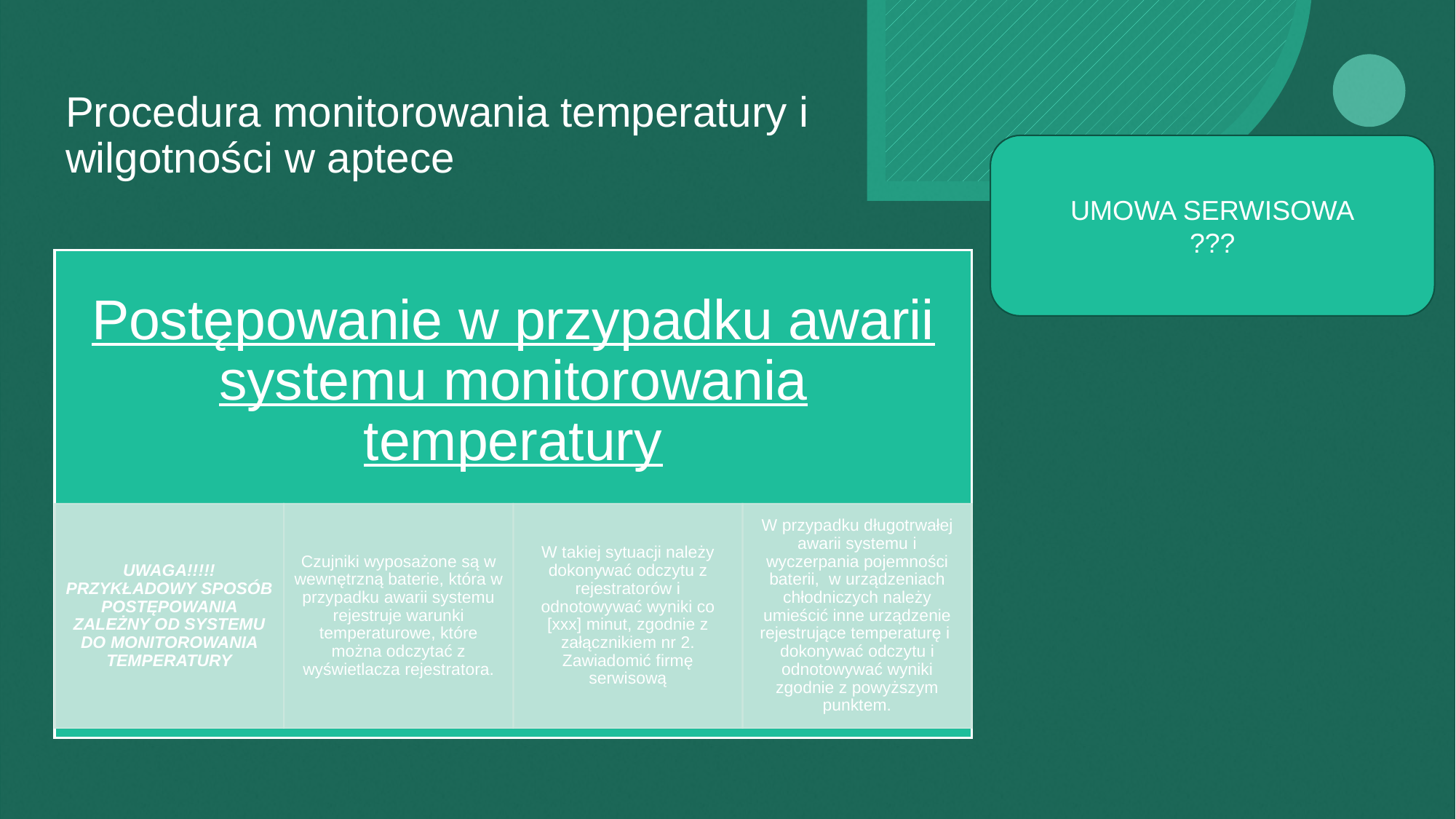

# Procedura monitorowania temperatury i wilgotności w aptece
UMOWA SERWISOWA
???
Postępowanie w przypadku awarii systemu monitorowania temperatury
UWAGA!!!!!PRZYKŁADOWY SPOSÓB POSTĘPOWANIA ZALEŻNY OD SYSTEMU DO MONITOROWANIA TEMPERATURY
Czujniki wyposażone są w wewnętrzną baterie, która w przypadku awarii systemu rejestruje warunki temperaturowe, które można odczytać z wyświetlacza rejestratora.
W takiej sytuacji należy dokonywać odczytu z rejestratorów i odnotowywać wyniki co [xxx] minut, zgodnie z załącznikiem nr 2. Zawiadomić firmę serwisową
W przypadku długotrwałej awarii systemu i wyczerpania pojemności baterii,  w urządzeniach chłodniczych należy umieścić inne urządzenie rejestrujące temperaturę i  dokonywać odczytu i odnotowywać wyniki zgodnie z powyższym punktem.